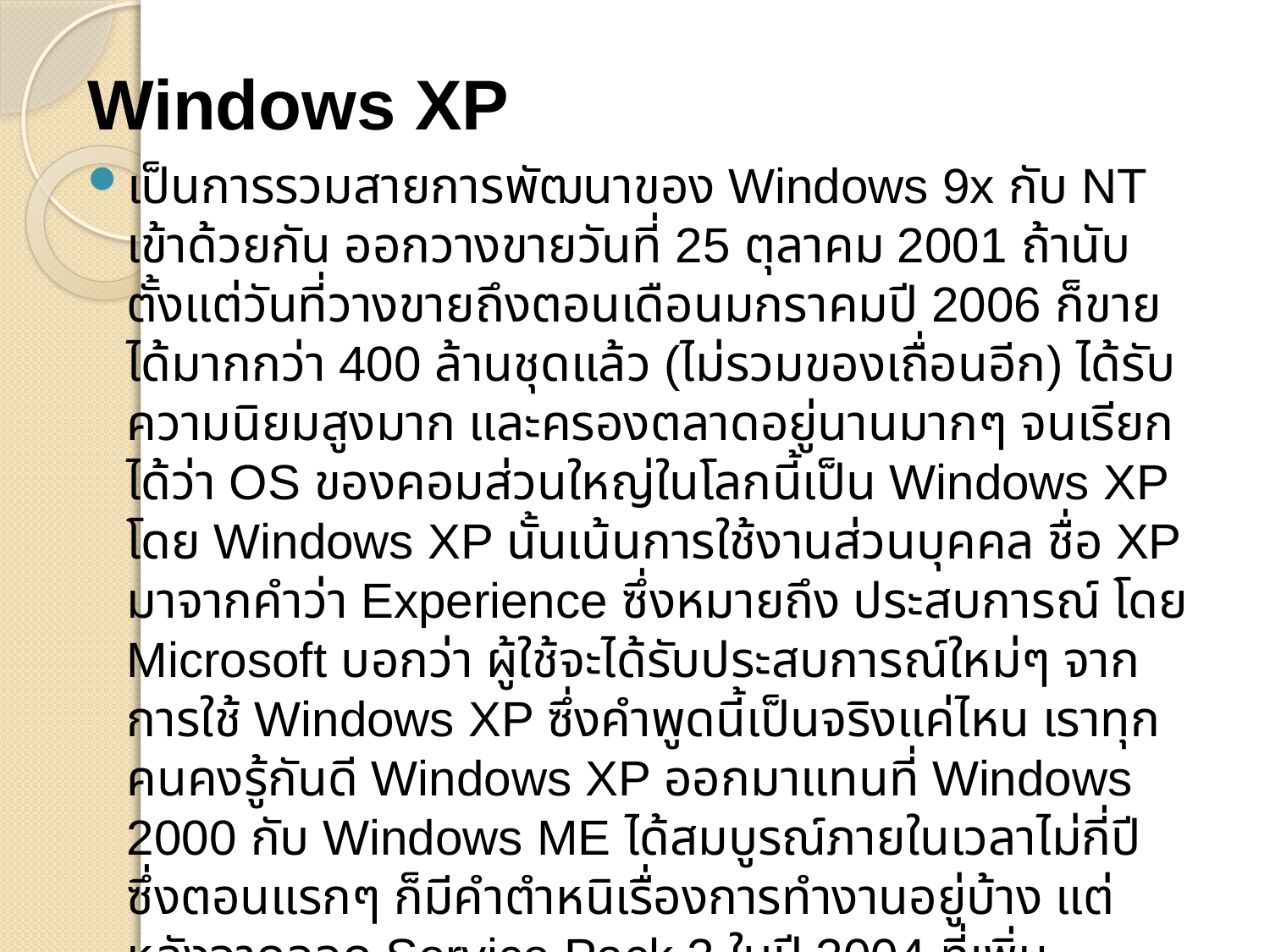

Windows XP
เป็นการรวมสายการพัฒนาของ Windows 9x กับ NT เข้าด้วยกัน ออกวางขายวันที่ 25 ตุลาคม 2001 ถ้านับตั้งแต่วันที่วางขายถึงตอนเดือนมกราคมปี 2006 ก็ขายได้มากกว่า 400 ล้านชุดแล้ว (ไม่รวมของเถื่อนอีก) ได้รับความนิยมสูงมาก และครองตลาดอยู่นานมากๆ จนเรียกได้ว่า OS ของคอมส่วนใหญ่ในโลกนี้เป็น Windows XP โดย Windows XP นั้นเน้นการใช้งานส่วนบุคคล ชื่อ XP มาจากคำว่า Experience ซึ่งหมายถึง ประสบการณ์ โดย Microsoft บอกว่า ผู้ใช้จะได้รับประสบการณ์ใหม่ๆ จากการใช้ Windows XP ซึ่งคำพูดนี้เป็นจริงแค่ไหน เราทุกคนคงรู้กันดี Windows XP ออกมาแทนที่ Windows 2000 กับ Windows ME ได้สมบูรณ์ภายในเวลาไม่กี่ปี ซึ่งตอนแรกๆ ก็มีคำตำหนิเรื่องการทำงานอยู่บ้าง แต่หลังจากออก Service Pack 2 ในปี 2004 ที่เพิ่มประสิทธิภาพและความปลอดภัยเข้ามา มันก็กลายเป็น OS ที่ครองตลาด PC ไปเลย